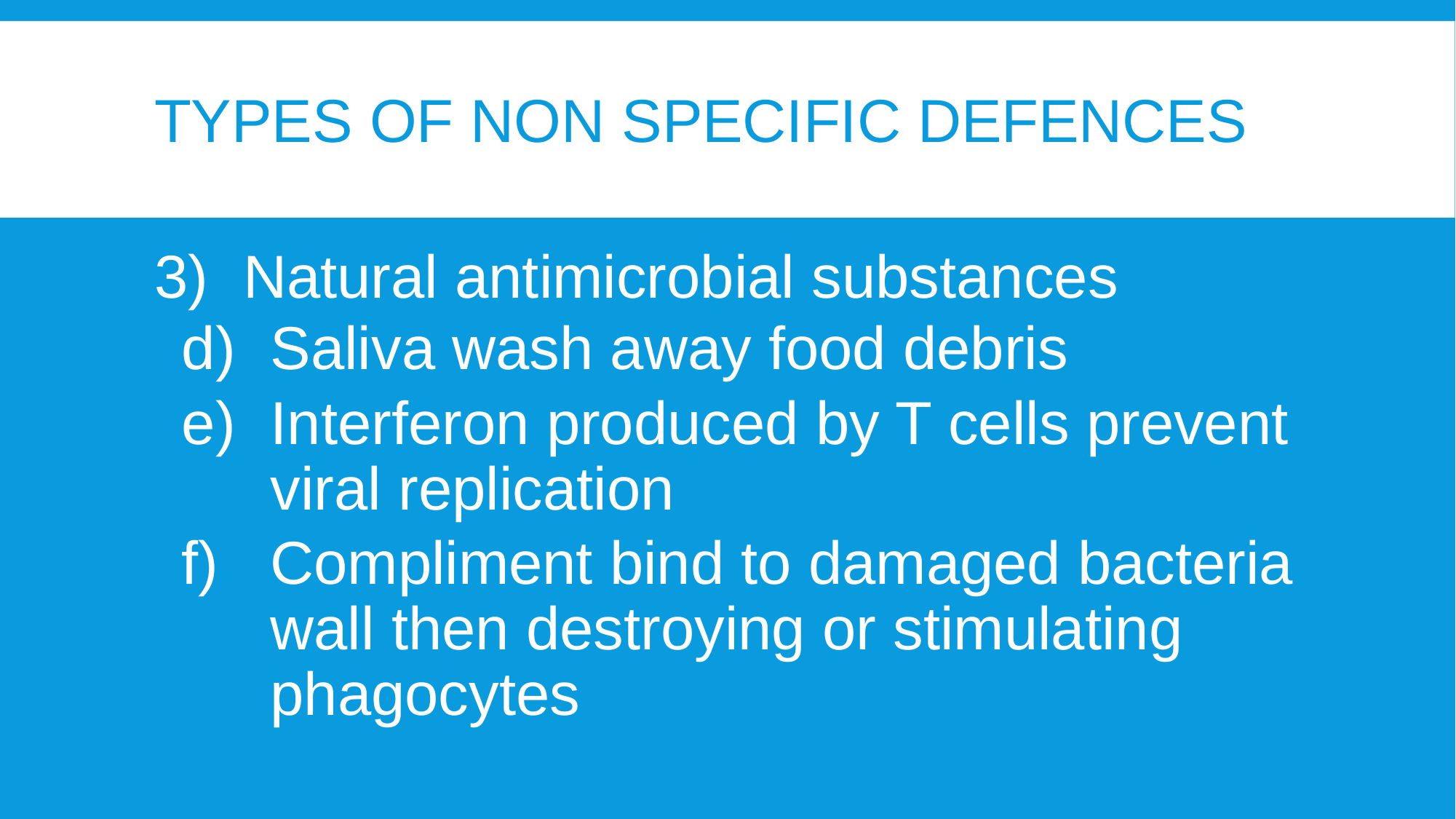

# TYPES OF NON SPECIFIC DEFENCES
Natural antimicrobial substances
Saliva wash away food debris
Interferon produced by T cells prevent viral replication
Compliment bind to damaged bacteria wall then destroying or stimulating phagocytes